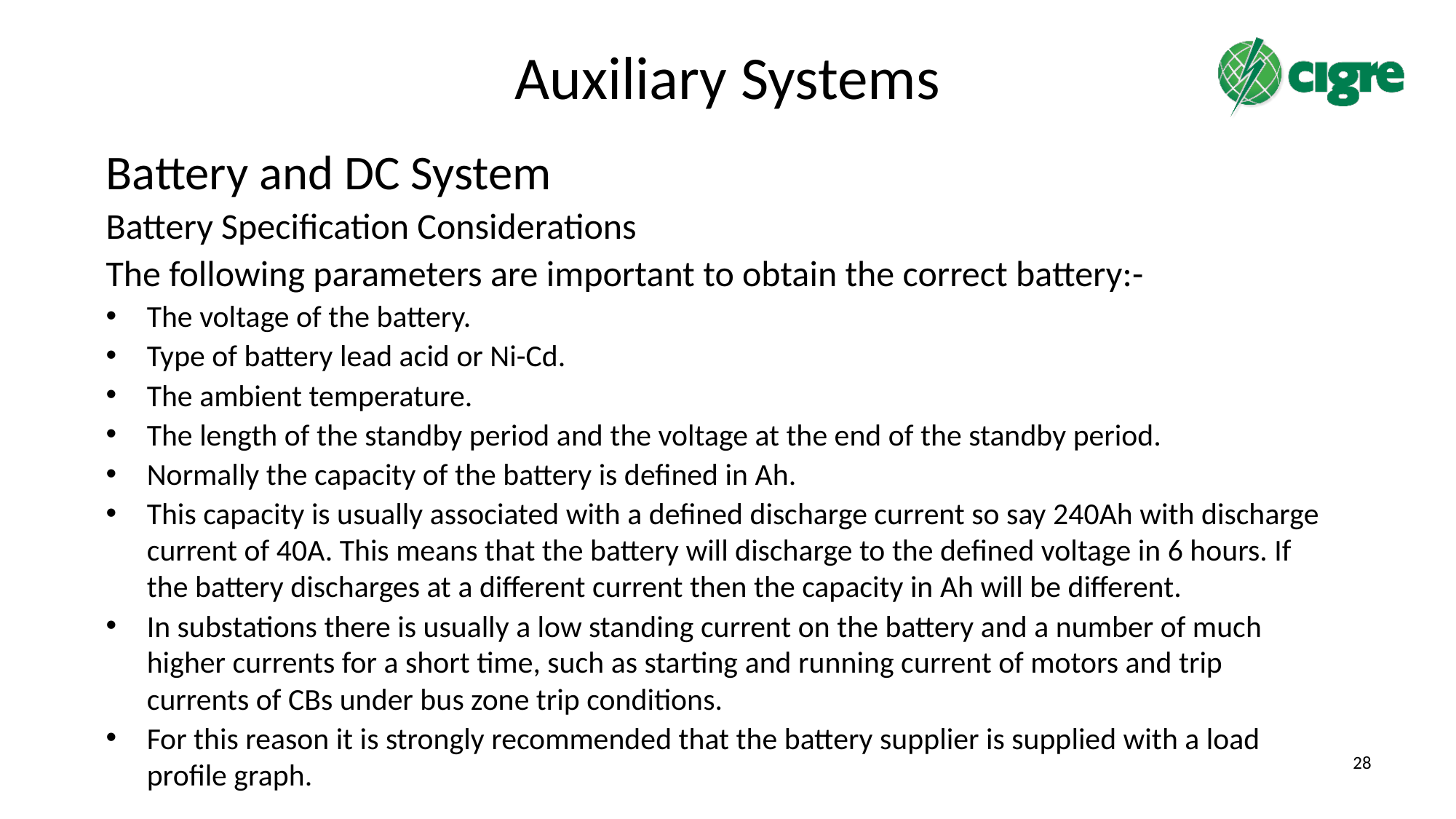

# Auxiliary Systems
Battery and DC System
Battery Specification Considerations
The following parameters are important to obtain the correct battery:-
The voltage of the battery.
Type of battery lead acid or Ni-Cd.
The ambient temperature.
The length of the standby period and the voltage at the end of the standby period.
Normally the capacity of the battery is defined in Ah.
This capacity is usually associated with a defined discharge current so say 240Ah with discharge current of 40A. This means that the battery will discharge to the defined voltage in 6 hours. If the battery discharges at a different current then the capacity in Ah will be different.
In substations there is usually a low standing current on the battery and a number of much higher currents for a short time, such as starting and running current of motors and trip currents of CBs under bus zone trip conditions.
For this reason it is strongly recommended that the battery supplier is supplied with a load profile graph.

28